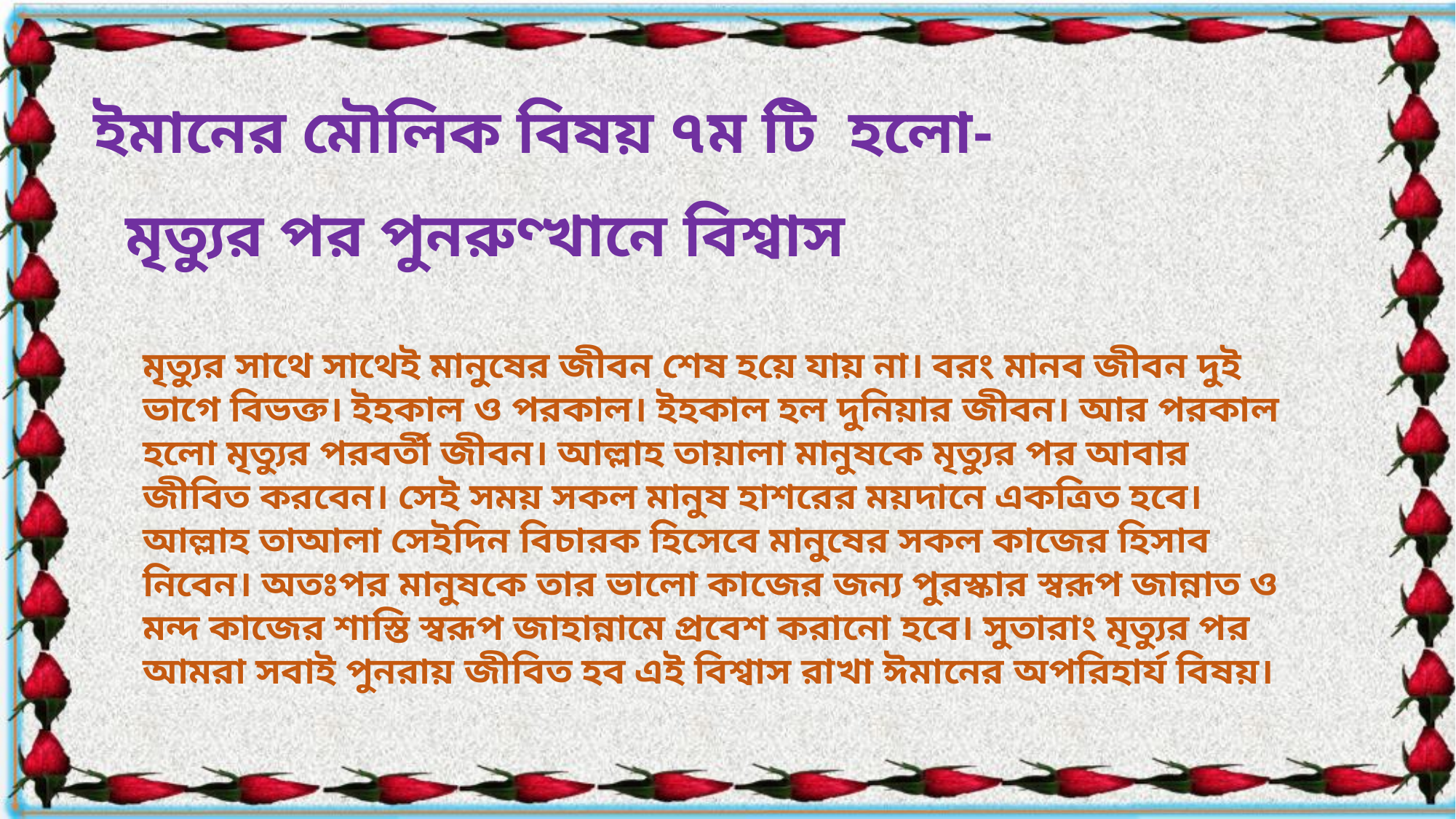

ইমানের মৌলিক বিষয় ৭ম টি  হলো-
মৃত্যুর পর পুনরুণ্খানে বিশ্বাস
মৃত্যুর সাথে সাথেই মানুষের জীবন শেষ হয়ে যায় না। বরং মানব জীবন দুই ভাগে বিভক্ত। ইহকাল ও পরকাল। ইহকাল হল দুনিয়ার জীবন। আর পরকাল হলো মৃত্যুর পরবর্তী জীবন। আল্লাহ তায়ালা মানুষকে মৃত্যুর পর আবার জীবিত করবেন। সেই সময় সকল মানুষ হাশরের ময়দানে একত্রিত হবে। আল্লাহ তাআলা সেইদিন বিচারক হিসেবে মানুষের সকল কাজের হিসাব নিবেন। অতঃপর মানুষকে তার ভালো কাজের জন্য পুরস্কার স্বরূপ জান্নাত ও মন্দ কাজের শাস্তি স্বরূপ জাহান্নামে প্রবেশ করানো হবে। সুতারাং মৃত্যুর পর আমরা সবাই পুনরায় জীবিত হব এই বিশ্বাস রাখা ঈমানের অপরিহার্য বিষয়।